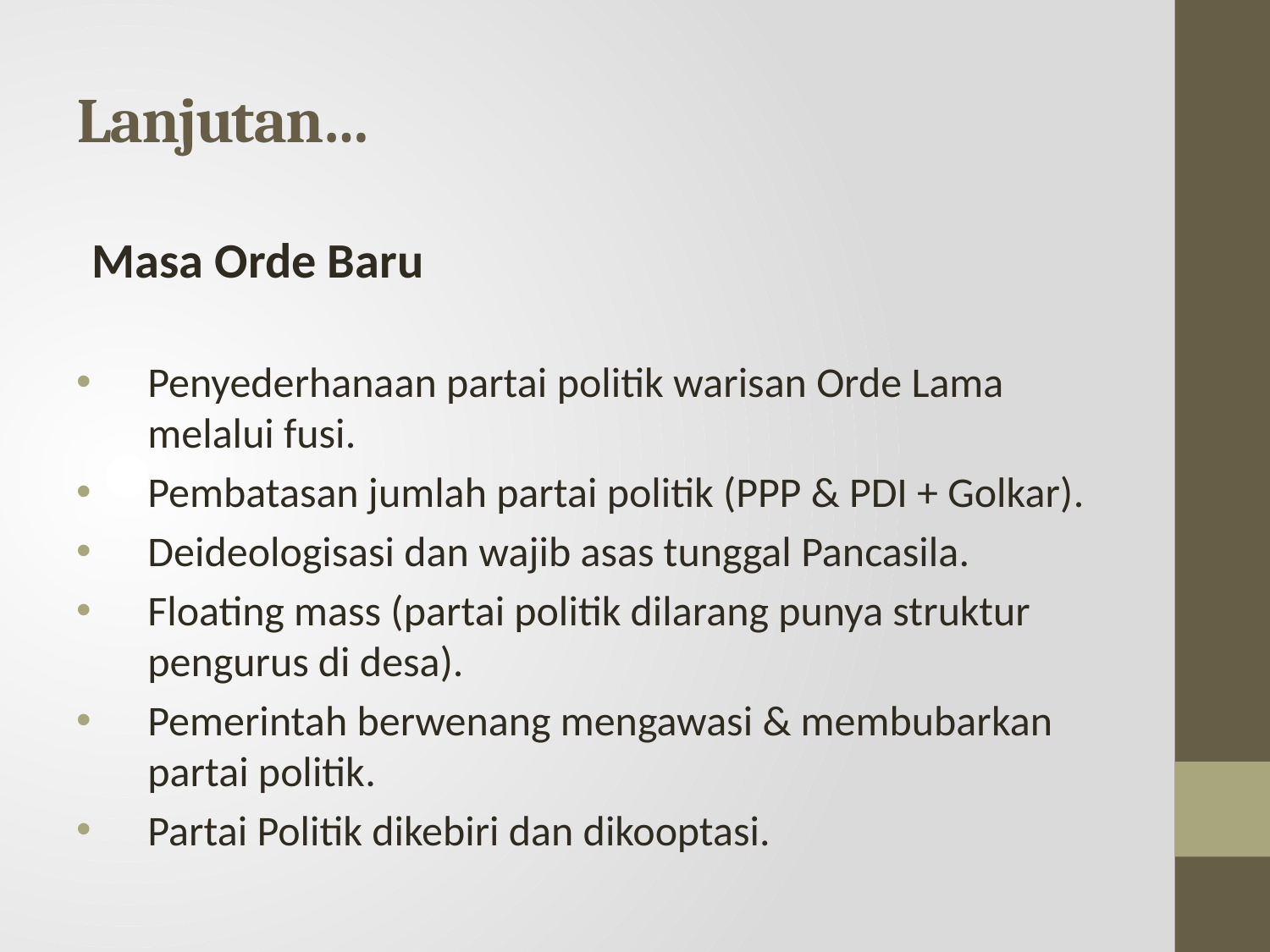

# Lanjutan…
Masa Orde Baru

Penyederhanaan partai politik warisan Orde Lama melalui fusi.
Pembatasan jumlah partai politik (PPP & PDI + Golkar).
Deideologisasi dan wajib asas tunggal Pancasila.
Floating mass (partai politik dilarang punya struktur pengurus di desa).
Pemerintah berwenang mengawasi & membubarkan partai politik.
Partai Politik dikebiri dan dikooptasi.